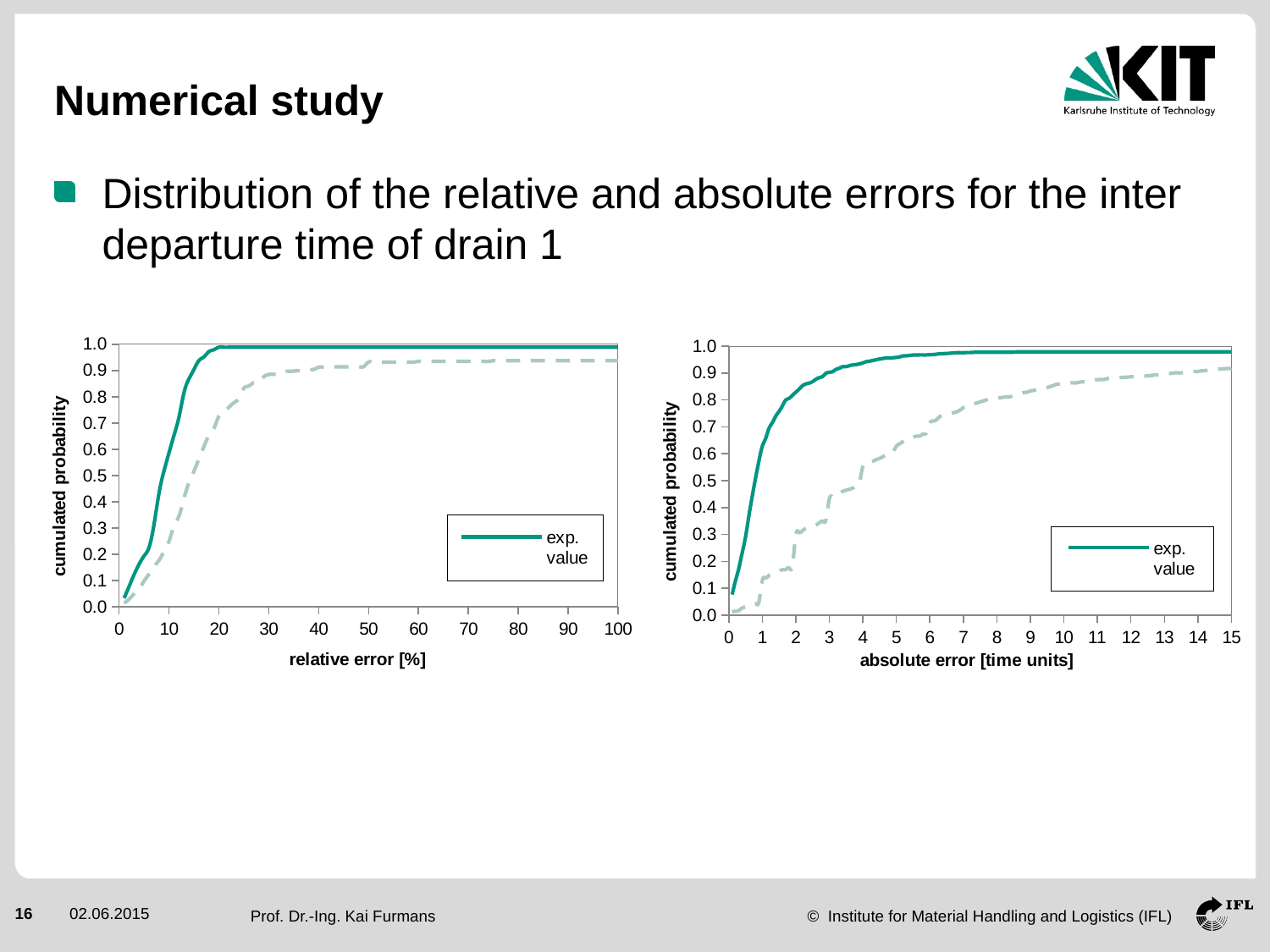

# Numerical study
Distribution of the relative and absolute errors for the inter departure time of drain 1

### Chart

| Category | exp. value | 95 % quan. |
|---|---|---|

### Chart

| Category | exp. value | 95 % quan. |
|---|---|---|
16
02.06.2015